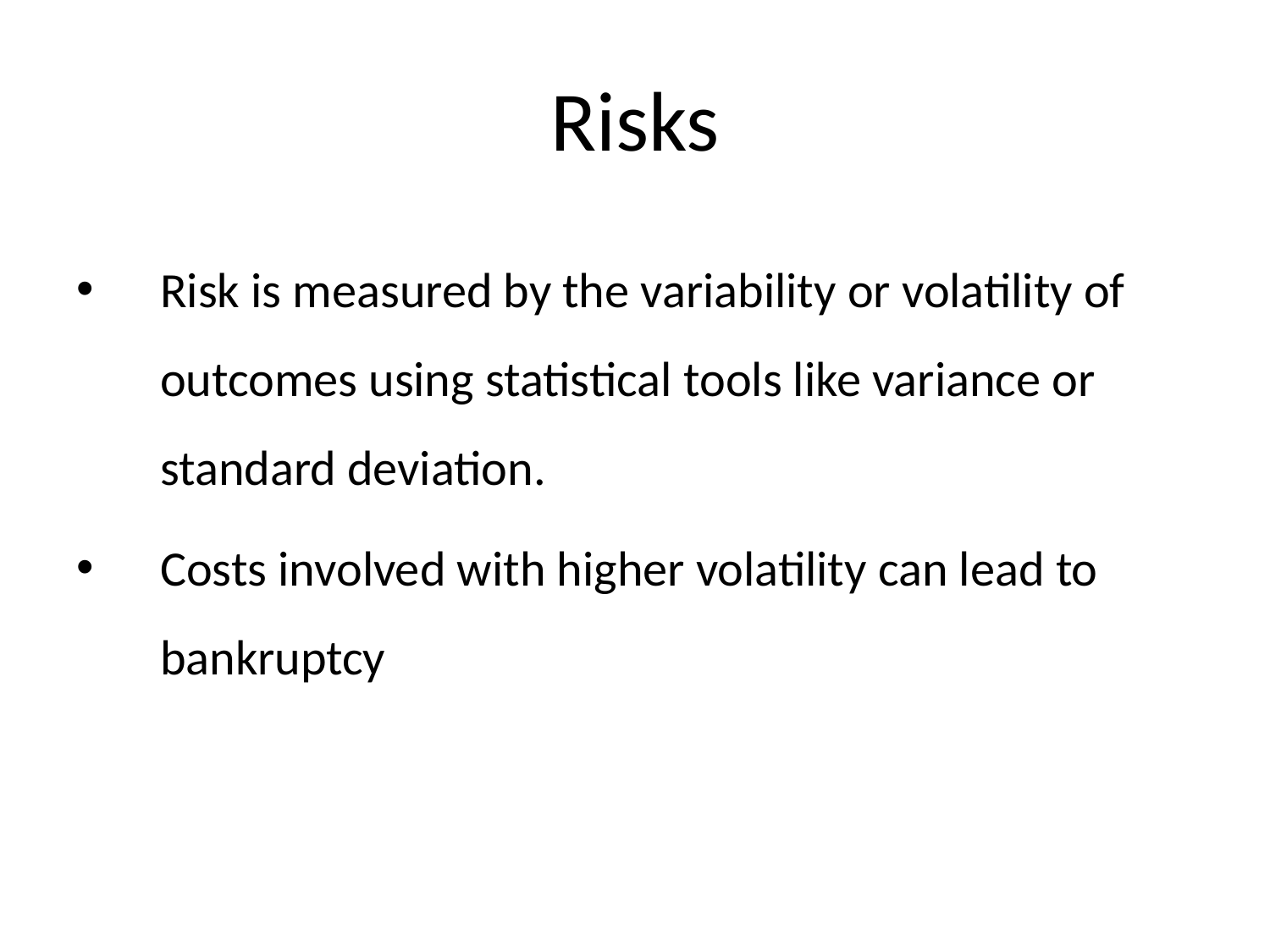

# Risks
Risk is measured by the variability or volatility of outcomes using statistical tools like variance or standard deviation.
Costs involved with higher volatility can lead to bankruptcy